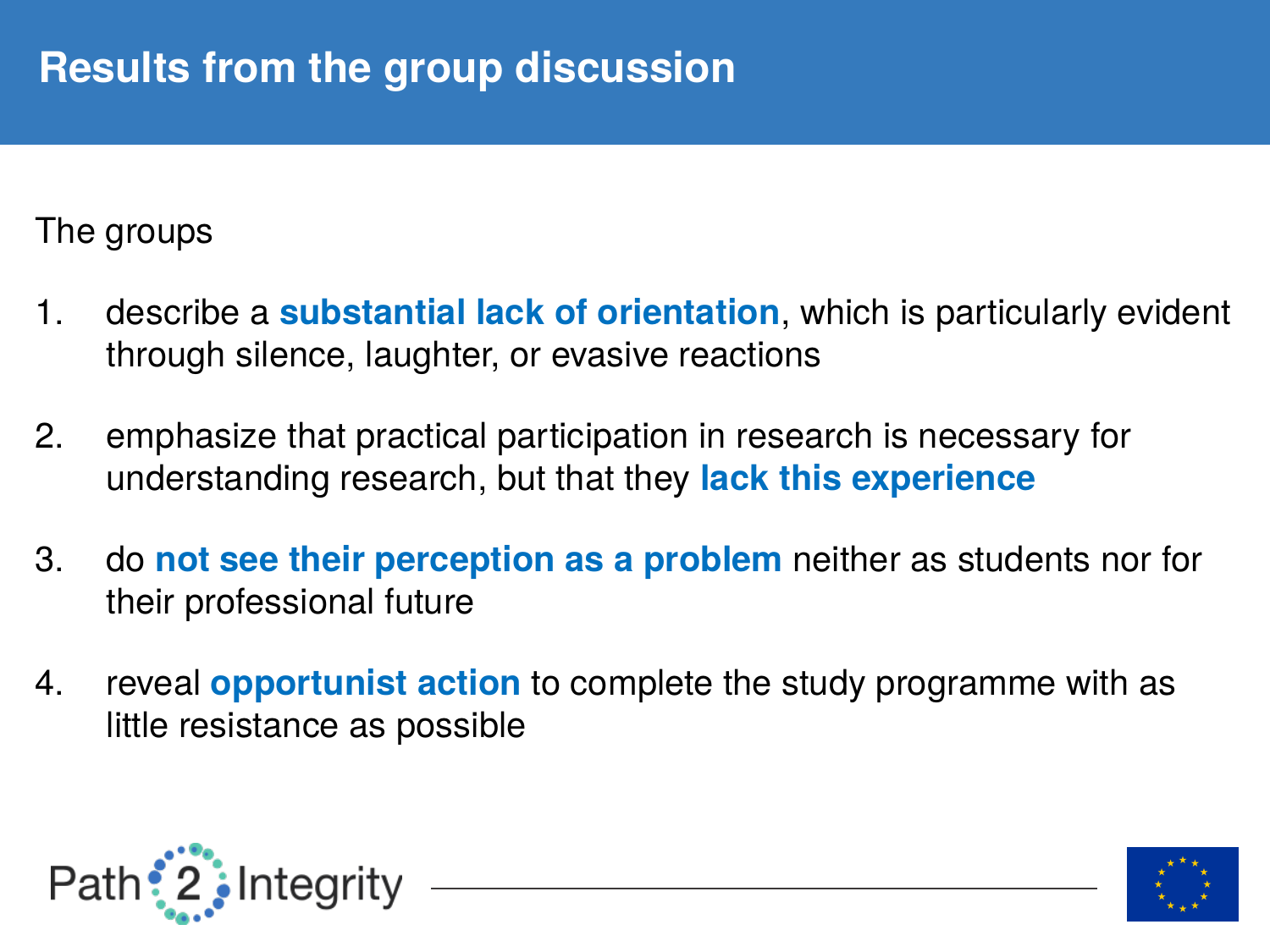

# Results from the group discussion
The groups
describe a substantial lack of orientation, which is particularly evident through silence, laughter, or evasive reactions
emphasize that practical participation in research is necessary for understanding research, but that they lack this experience
do not see their perception as a problem neither as students nor for their professional future
reveal opportunist action to complete the study programme with as little resistance as possible